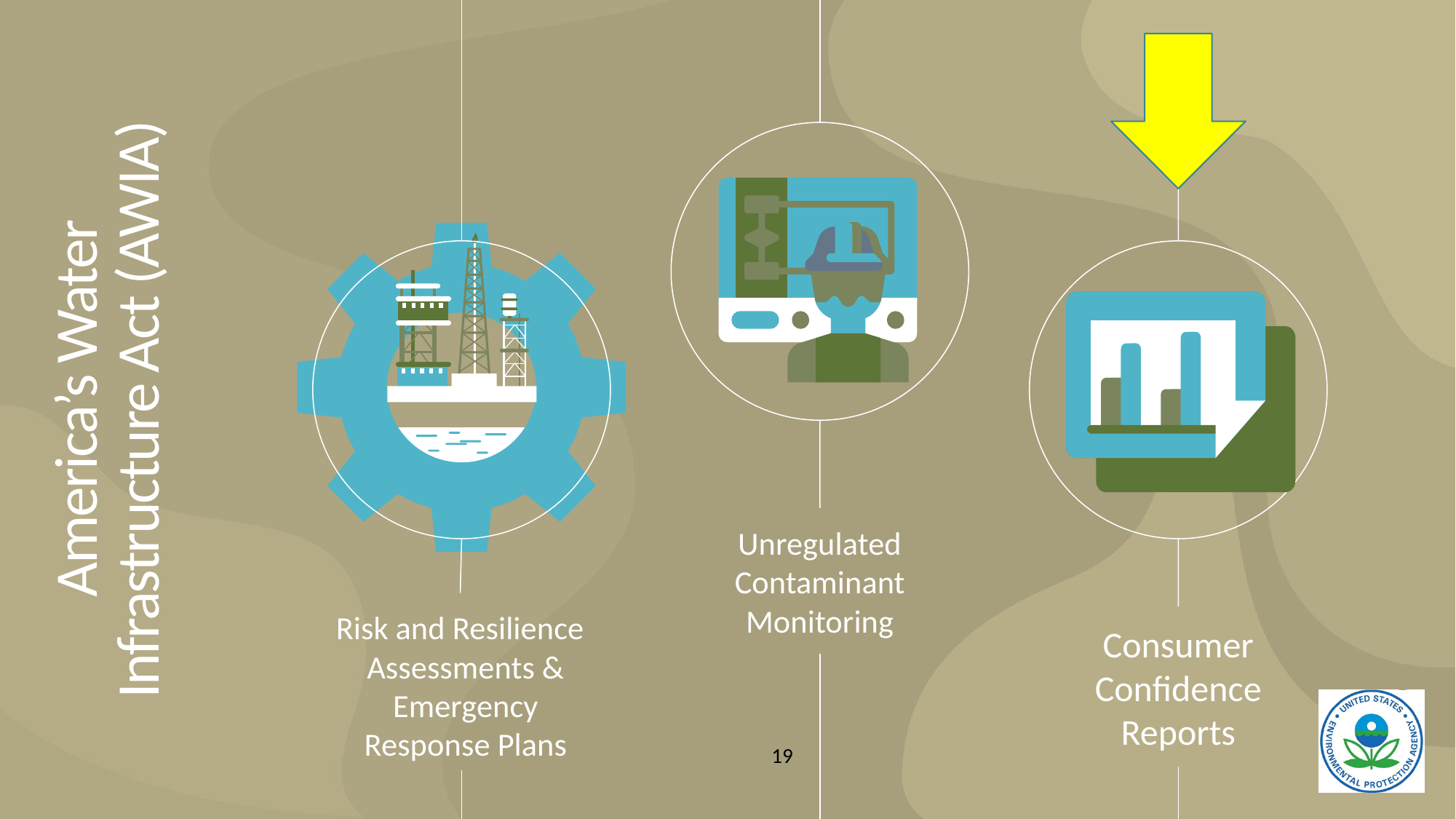

# America’s Water Infrastructure Act (AWIA)
Unregulated
Contaminant
Monitoring
Risk and Resilience Assessments & Emergency Response Plans
Consumer
Confidence
Reports
19